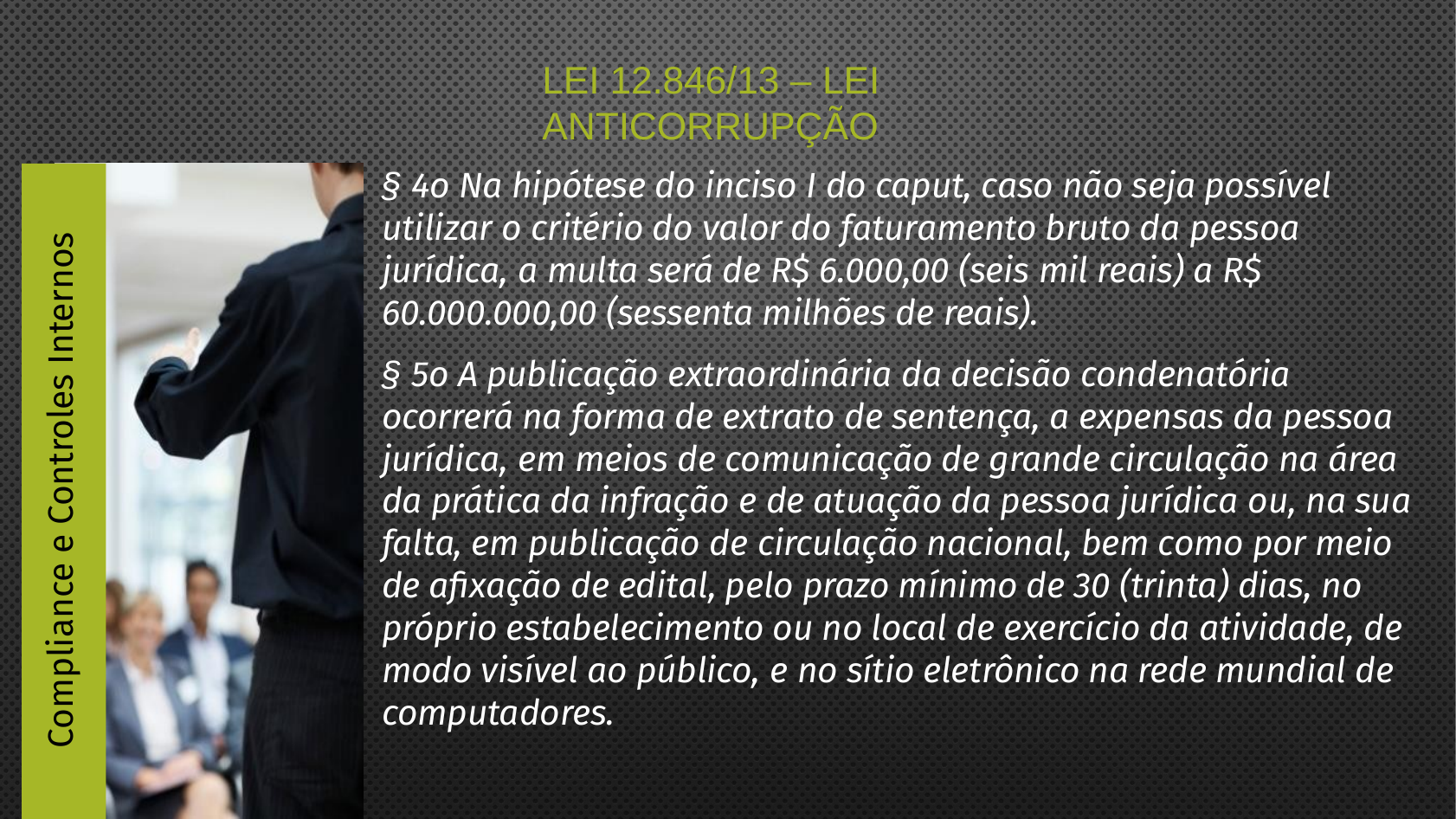

# Lei 12.846/13 – Lei Anticorrupção
§ 4o Na hipótese do inciso I do caput, caso não seja possível  utilizar o critério do valor do faturamento bruto da pessoa  jurídica, a multa será de R$ 6.000,00 (seis mil reais) a R$  60.000.000,00 (sessenta milhões de reais).
§ 5o A publicação extraordinária da decisão condenatória  ocorrerá na forma de extrato de sentença, a expensas da pessoa  jurídica, em meios de comunicação de grande circulação na área  da prática da infração e de atuação da pessoa jurídica ou, na sua  falta, em publicação de circulação nacional, bem como por meio  de afixação de edital, pelo prazo mínimo de 30 (trinta) dias, no  próprio estabelecimento ou no local de exercício da atividade, de  modo visível ao público, e no sítio eletrônico na rede mundial de  computadores.

Compliance e Controles Internos